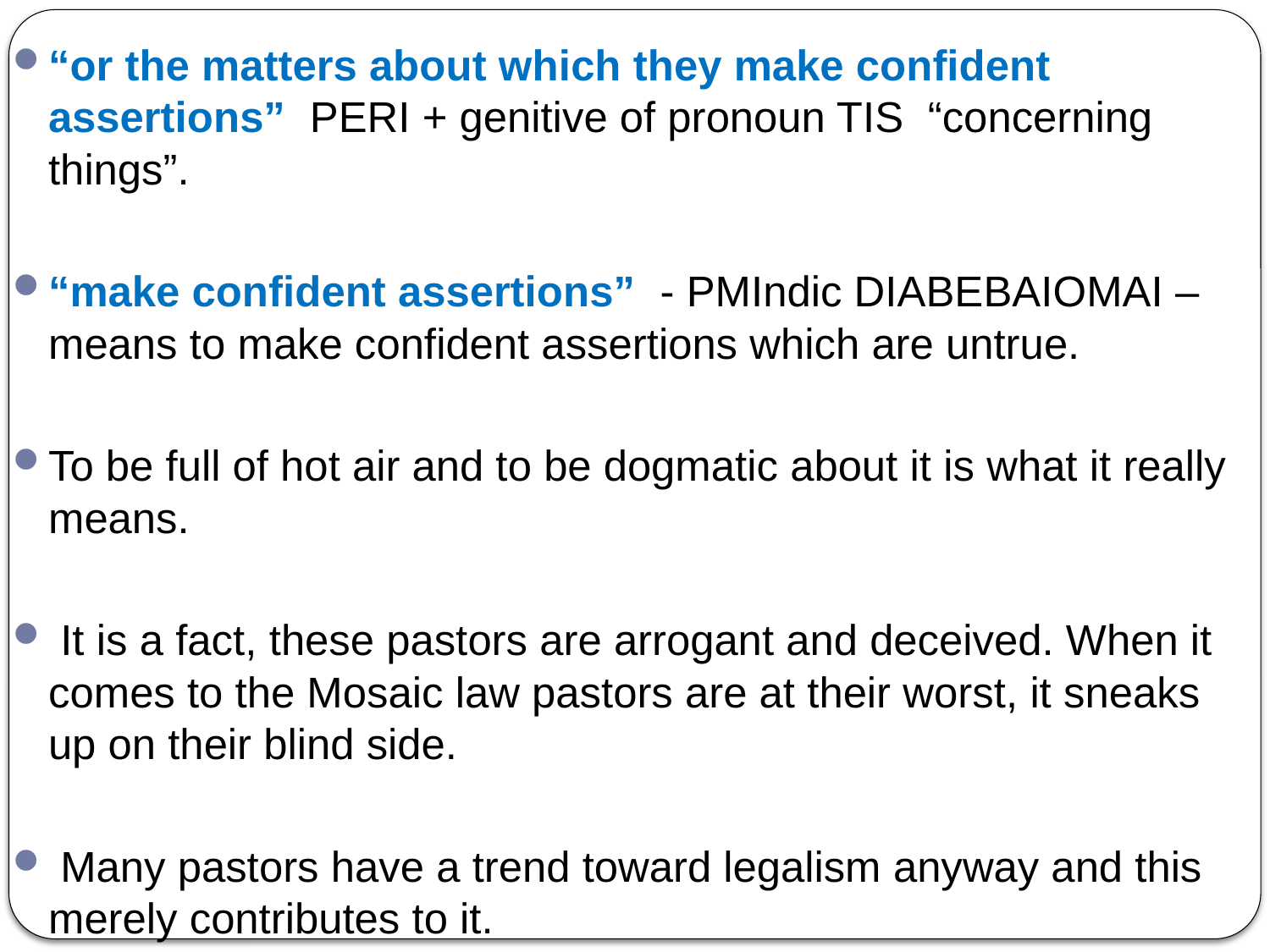

“or the matters about which they make confident assertions”  PERI + genitive of pronoun TIS  “concerning things”.

“make confident assertions”  - PMIndic DIABEBAIOMAI – means to make confident assertions which are untrue.

To be full of hot air and to be dogmatic about it is what it really means.

 It is a fact, these pastors are arrogant and deceived. When it comes to the Mosaic law pastors are at their worst, it sneaks up on their blind side.

 Many pastors have a trend toward legalism anyway and this merely contributes to it.